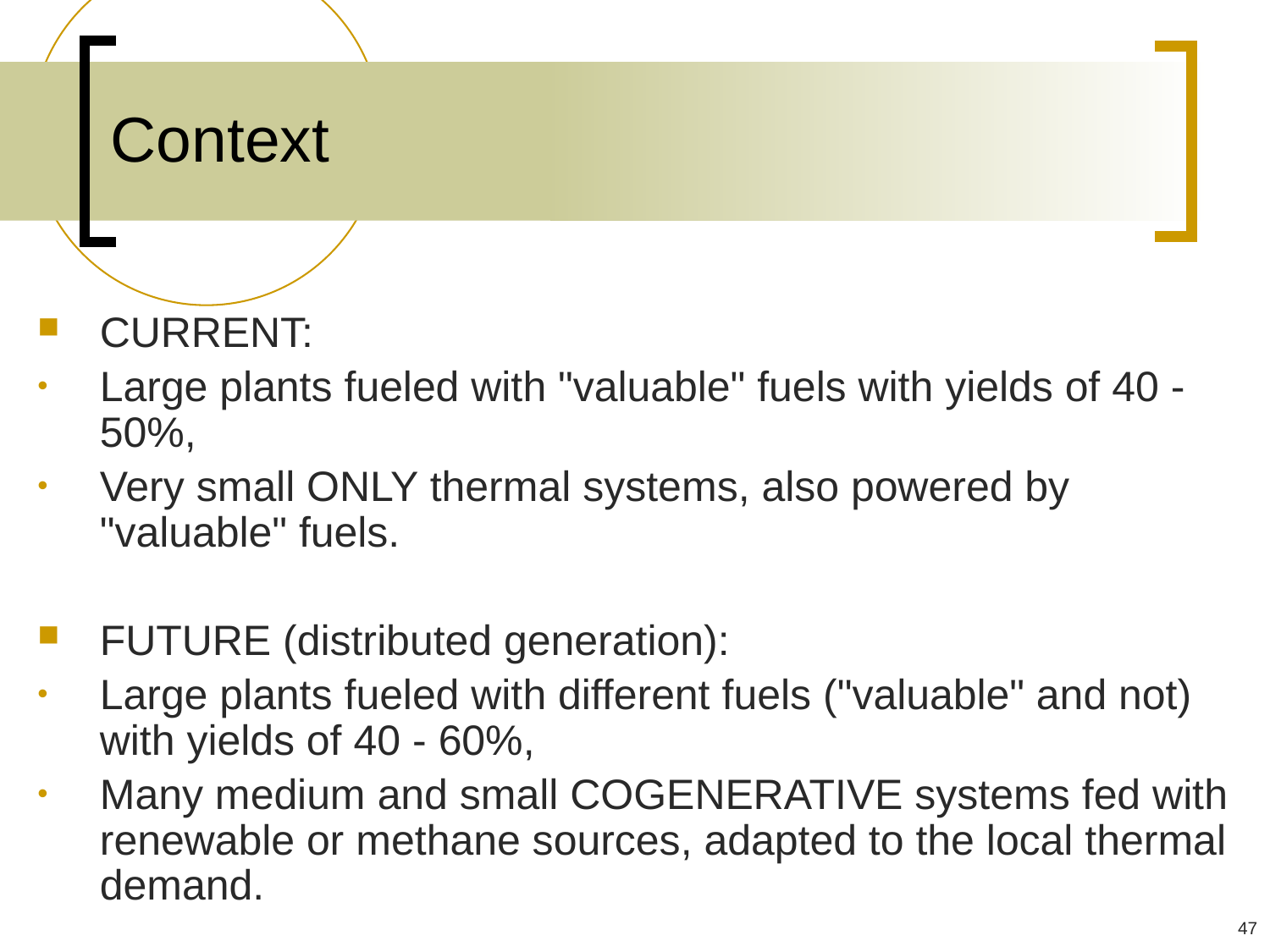

# Context
CURRENT:
Large plants fueled with "valuable" fuels with yields of 40 - 50%,
Very small ONLY thermal systems, also powered by "valuable" fuels.

FUTURE (distributed generation):
Large plants fueled with different fuels ("valuable" and not) with yields of 40 - 60%,
Many medium and small COGENERATIVE systems fed with renewable or methane sources, adapted to the local thermal demand.
47